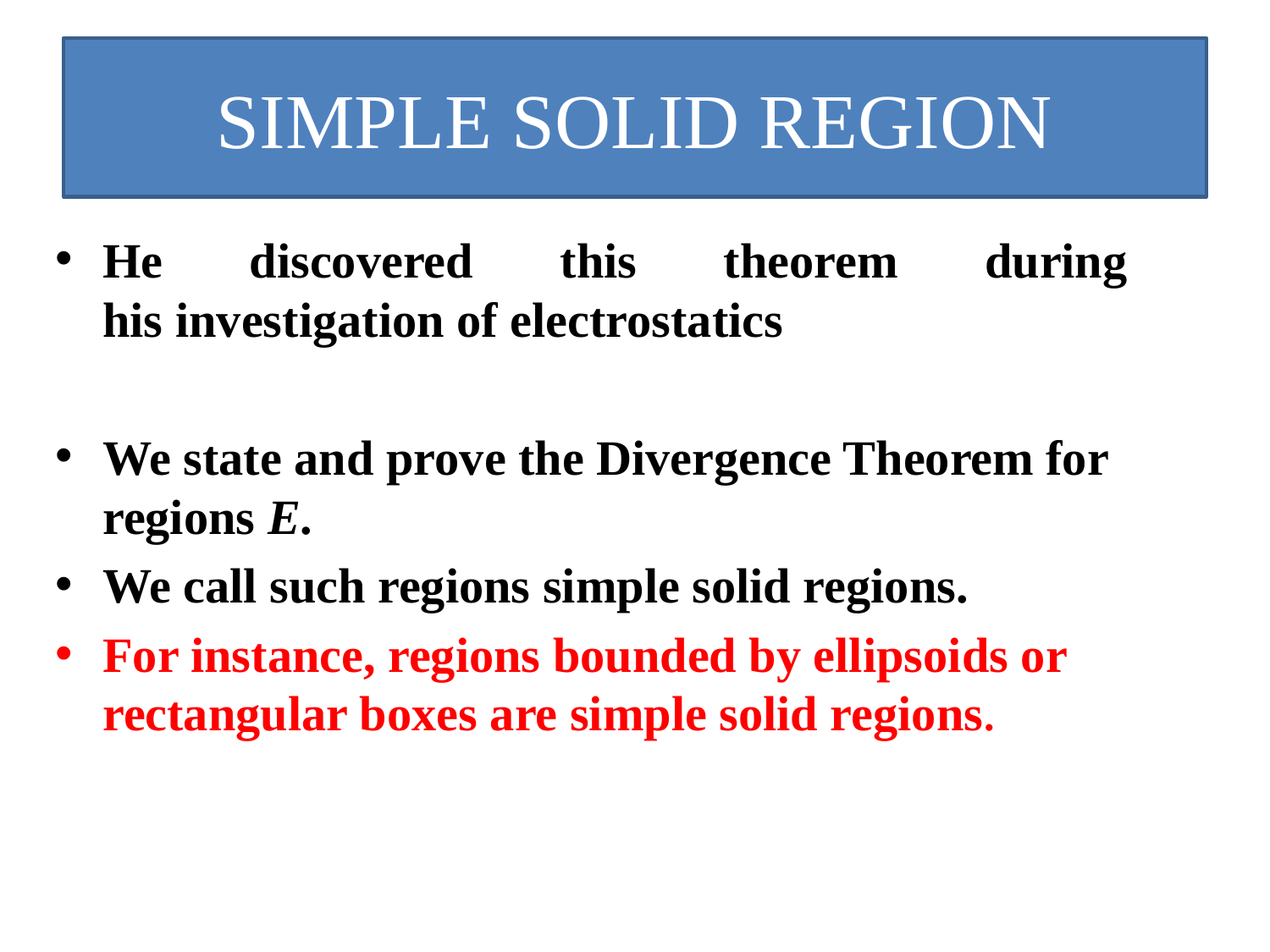

# SIMPLE SOLID REGION
He discovered this theorem during
his investigation of electrostatics

We state and prove the Divergence Theorem for regions E.
We call such regions simple solid regions.
For instance, regions bounded by ellipsoids or rectangular boxes are simple solid regions.